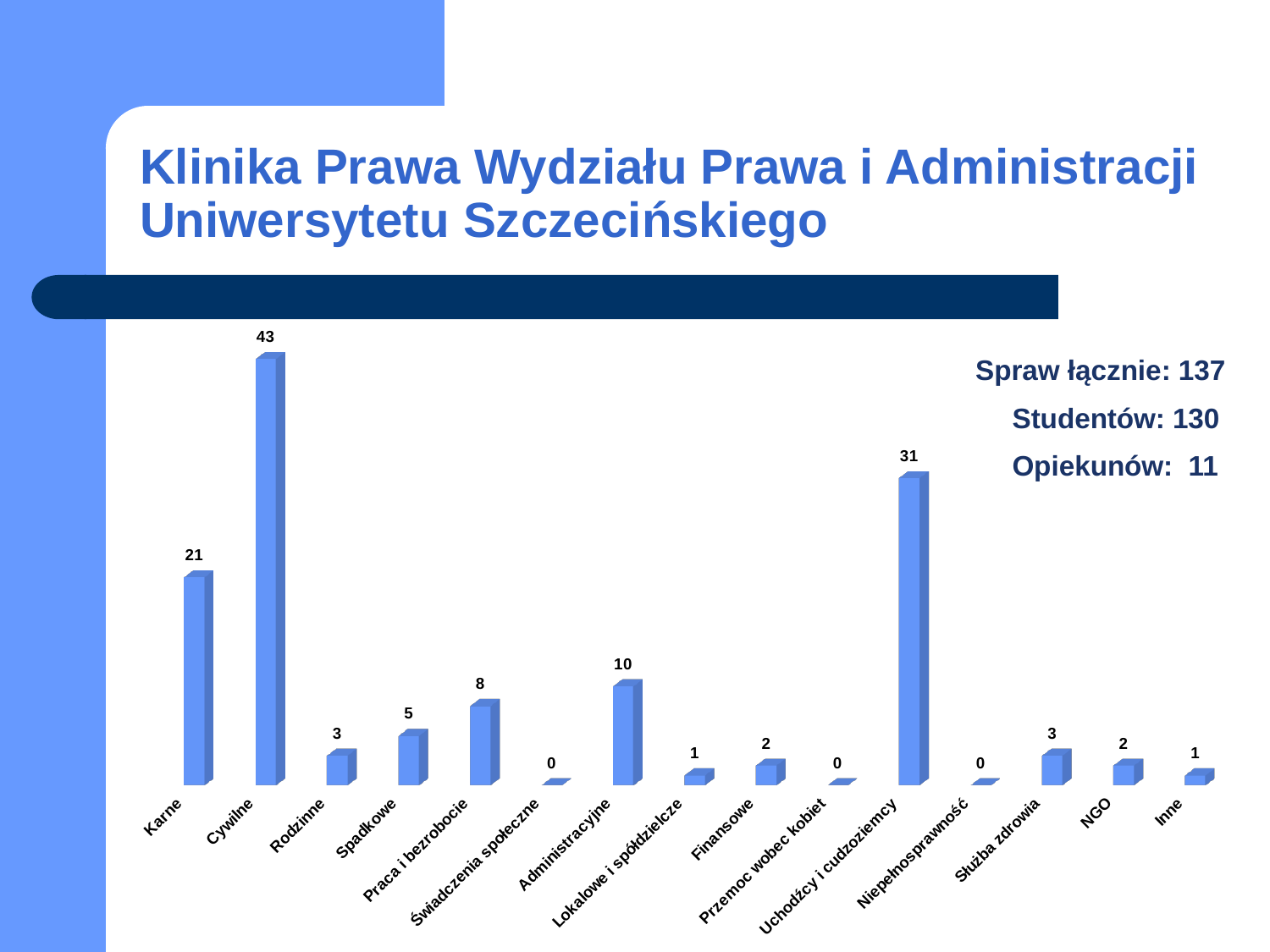

# Klinika Prawa Wydziału Prawa i Administracji Uniwersytetu Szczecińskiego

[unsupported chart]

Spraw łącznie: 137
       Studentów: 130
       Opiekunów:  11